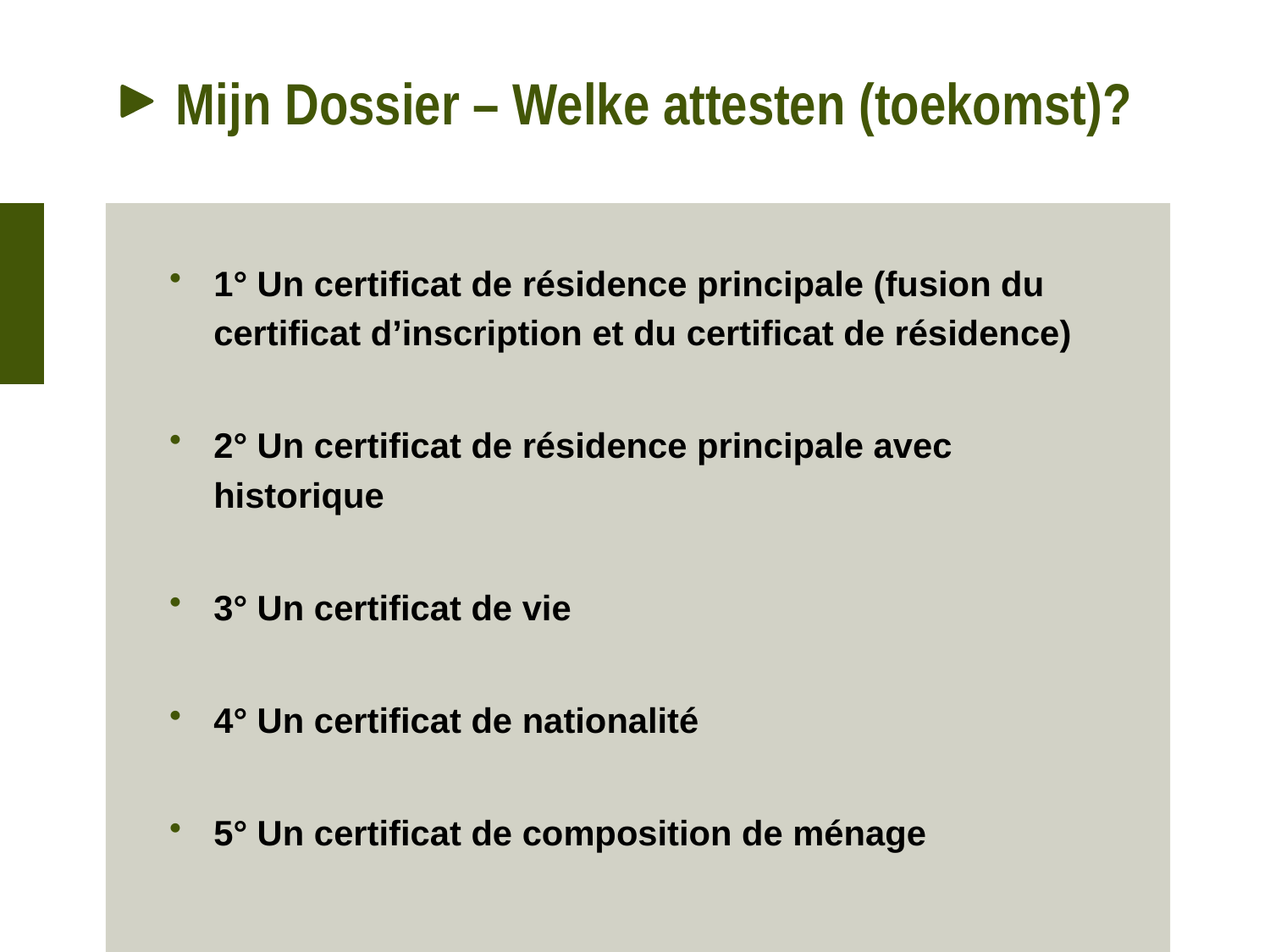

# Mijn Dossier – Welke attesten (toekomst)?
1° Un certificat de résidence principale (fusion du certificat d’inscription et du certificat de résidence)

2° Un certificat de résidence principale avec historique

3° Un certificat de vie

4° Un certificat de nationalité

5° Un certificat de composition de ménage